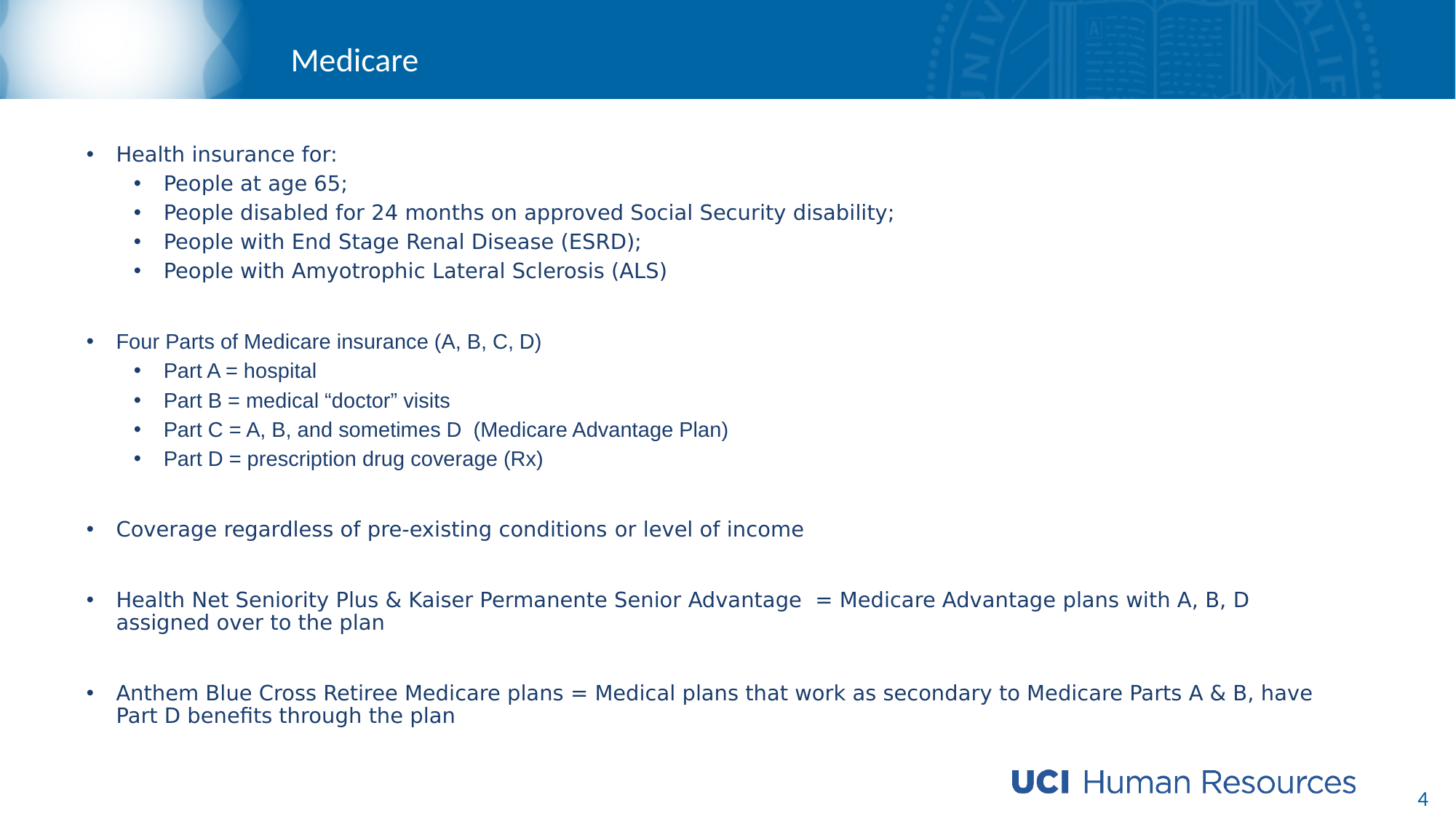

# Medicare
Health insurance for:
People at age 65;
People disabled for 24 months on approved Social Security disability;
People with End Stage Renal Disease (ESRD);
People with Amyotrophic Lateral Sclerosis (ALS)

Four Parts of Medicare insurance (A, B, C, D)
Part A = hospital
Part B = medical “doctor” visits
Part C = A, B, and sometimes D  (Medicare Advantage Plan)
Part D = prescription drug coverage (Rx)

Coverage regardless of pre-existing conditions or level of income

Health Net Seniority Plus & Kaiser Permanente Senior Advantage  = Medicare Advantage plans with A, B, D assigned over to the plan

Anthem Blue Cross Retiree Medicare plans = Medical plans that work as secondary to Medicare Parts A & B, have Part D benefits through the plan

4